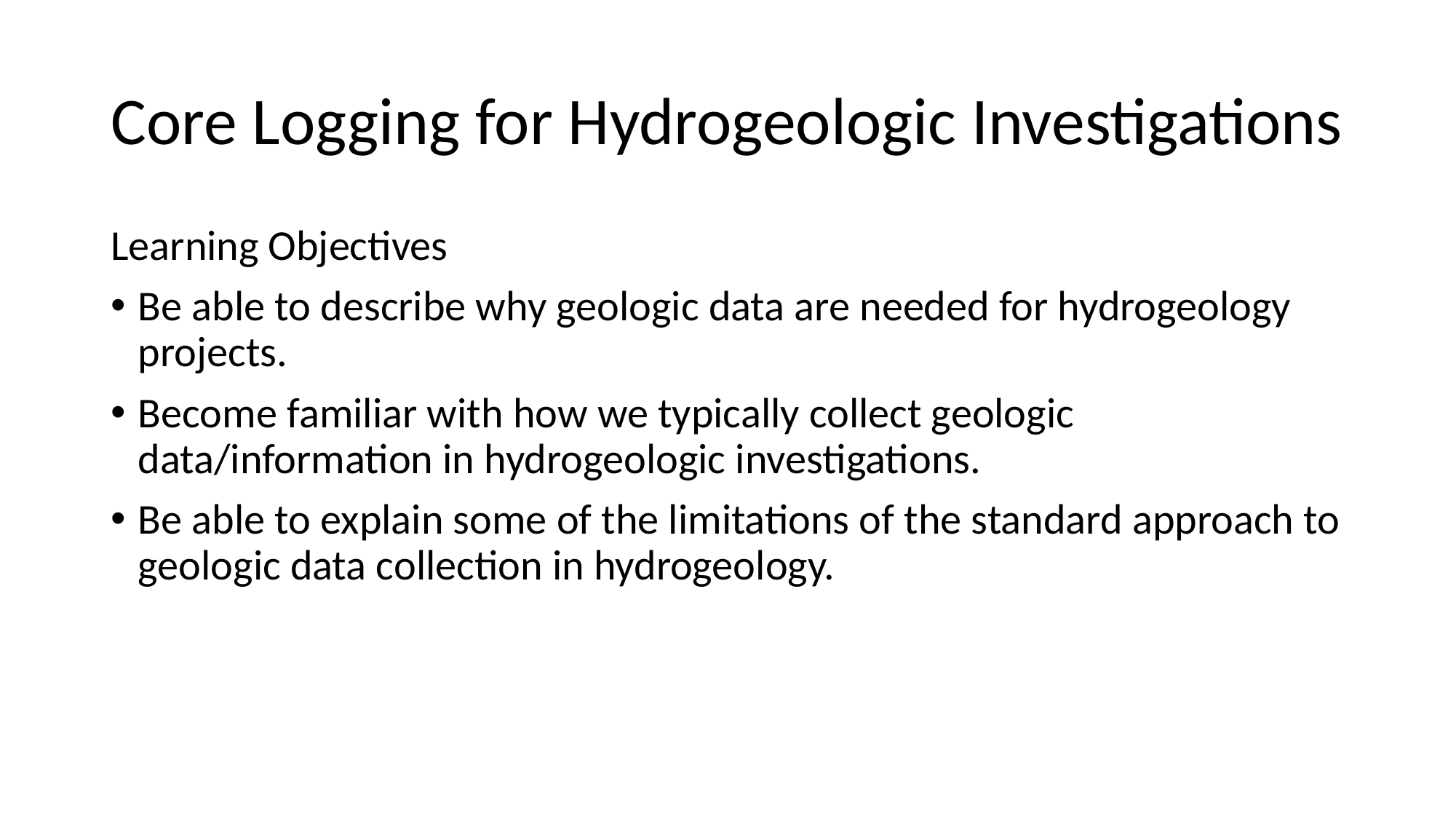

# Core Logging for Hydrogeologic Investigations
Learning Objectives
Be able to describe why geologic data are needed for hydrogeology projects.
Become familiar with how we typically collect geologic data/information in hydrogeologic investigations.
Be able to explain some of the limitations of the standard approach to geologic data collection in hydrogeology.